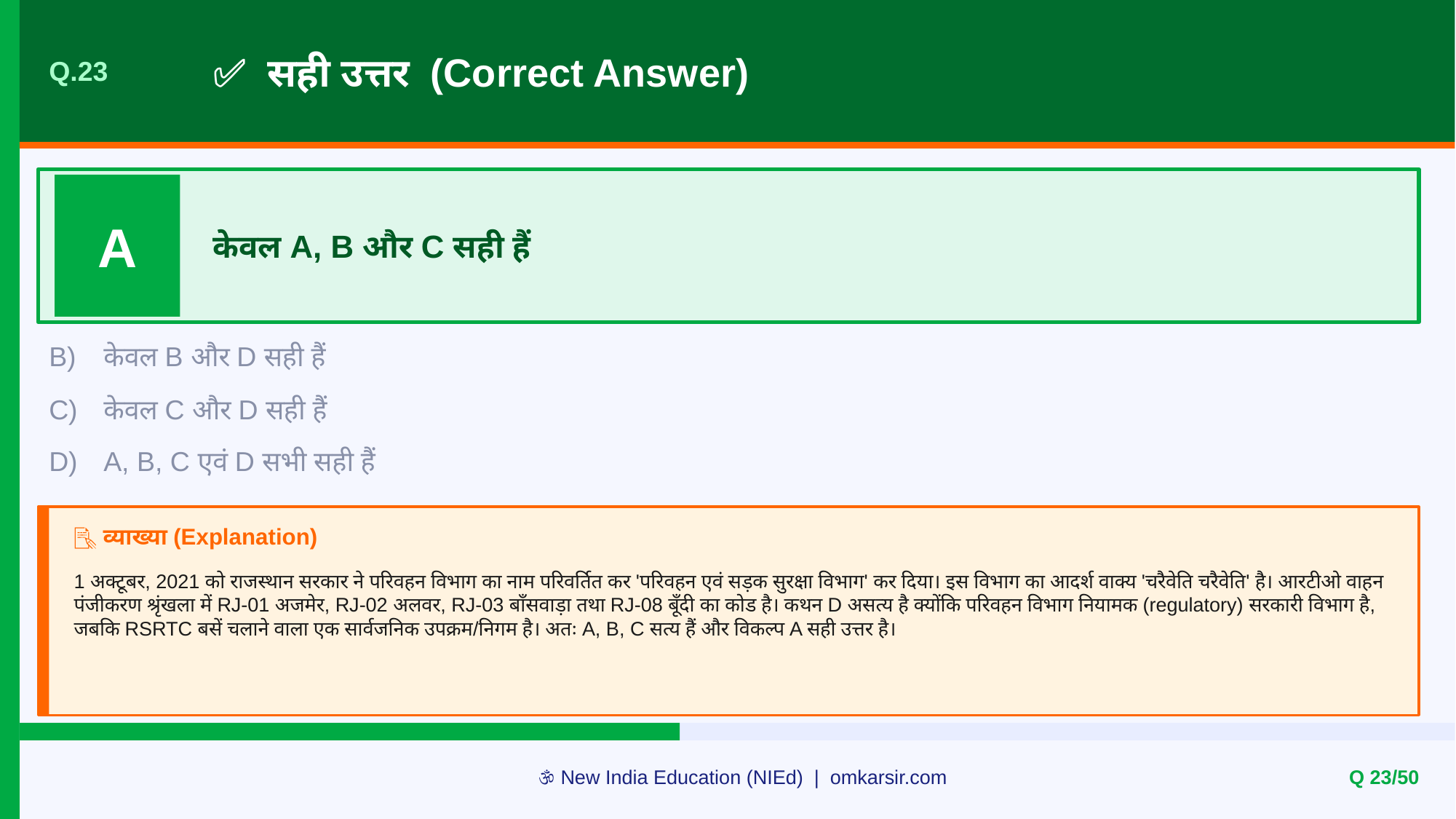

✅  सही उत्तर  (Correct Answer)
Q.23

A
केवल A, B और C सही हैं
B)
केवल B और D सही हैं
C)
केवल C और D सही हैं
D)
A, B, C एवं D सभी सही हैं

📝 व्याख्या (Explanation)
1 अक्टूबर, 2021 को राजस्थान सरकार ने परिवहन विभाग का नाम परिवर्तित कर 'परिवहन एवं सड़क सुरक्षा विभाग' कर दिया। इस विभाग का आदर्श वाक्य 'चरैवेति चरैवेति' है। आरटीओ वाहन पंजीकरण श्रृंखला में RJ-01 अजमेर, RJ-02 अलवर, RJ-03 बाँसवाड़ा तथा RJ-08 बूँदी का कोड है। कथन D असत्य है क्योंकि परिवहन विभाग नियामक (regulatory) सरकारी विभाग है, जबकि RSRTC बसें चलाने वाला एक सार्वजनिक उपक्रम/निगम है। अतः A, B, C सत्य हैं और विकल्प A सही उत्तर है।

🕉️ New India Education (NIEd)  |  omkarsir.com
Q 23/50